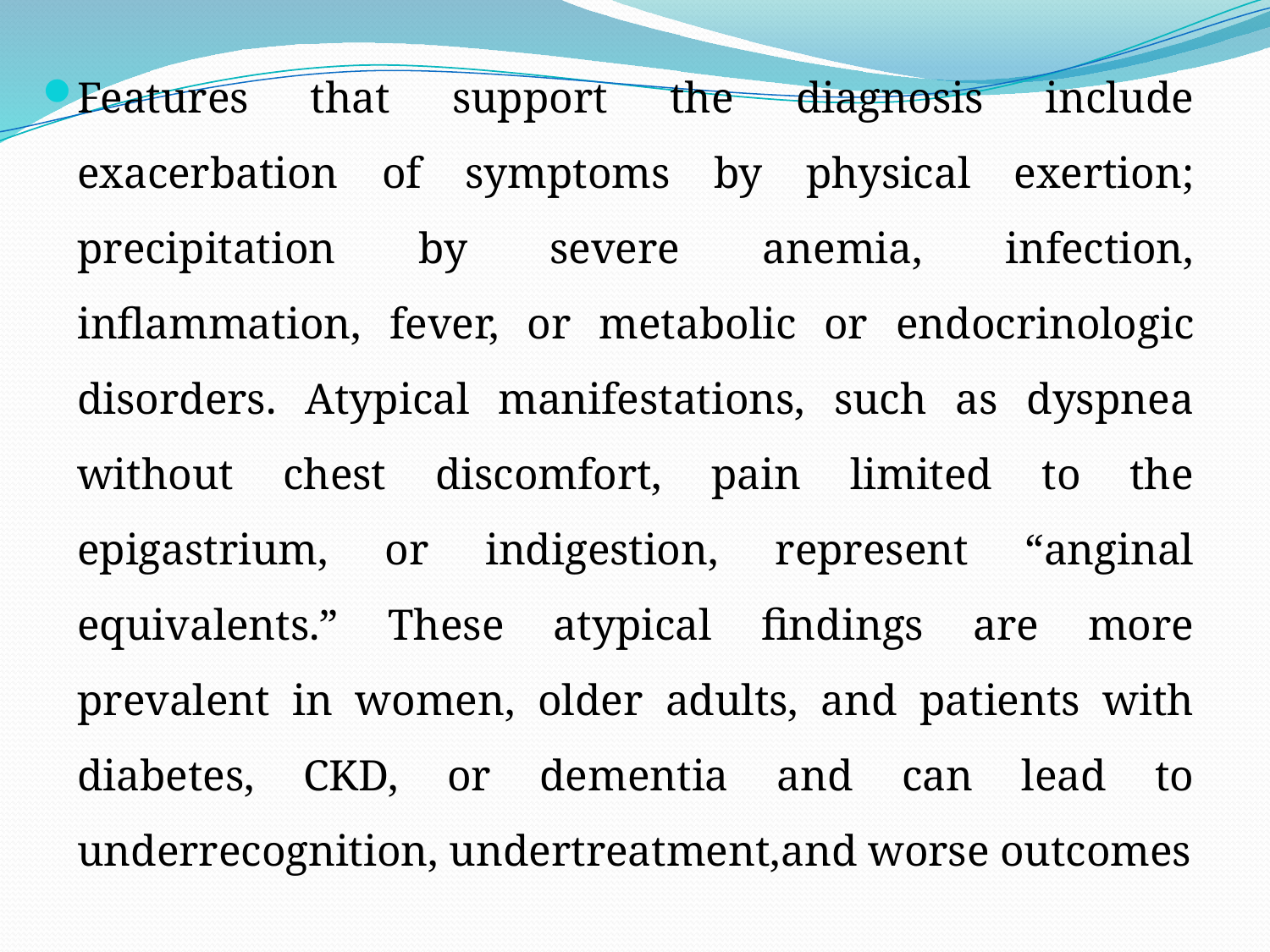

Features that support the diagnosis include exacerbation of symptoms by physical exertion; precipitation by severe anemia, infection, inflammation, fever, or metabolic or endocrinologic disorders. Atypical manifestations, such as dyspnea without chest discomfort, pain limited to the epigastrium, or indigestion, represent “anginal equivalents.” These atypical findings are more prevalent in women, older adults, and patients with diabetes, CKD, or dementia and can lead to underrecognition, undertreatment,and worse outcomes